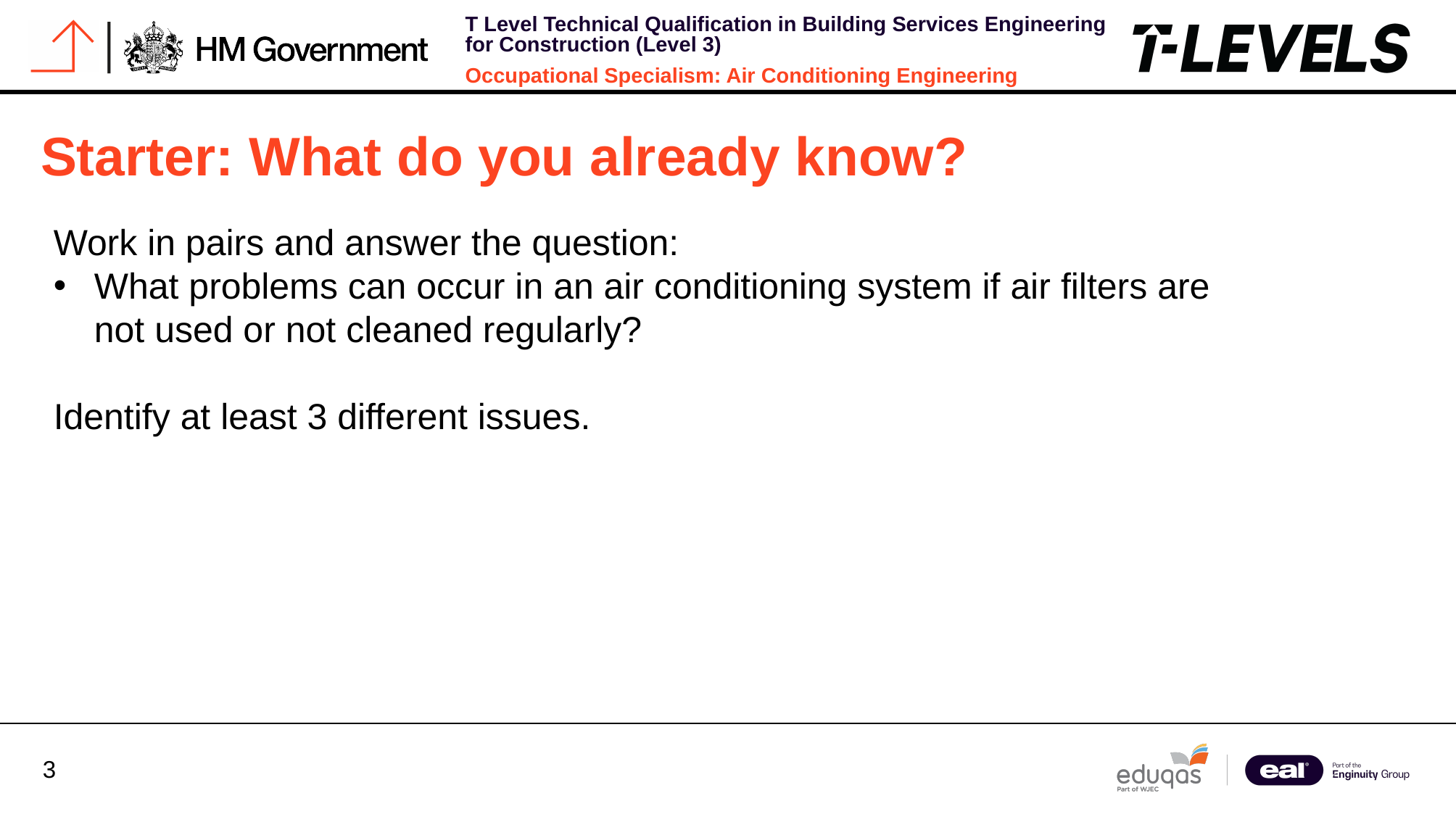

Starter: What do you already know?

Work in pairs and answer the question:
What problems can occur in an air conditioning system if air filters are not used or not cleaned regularly?

Identify at least 3 different issues.